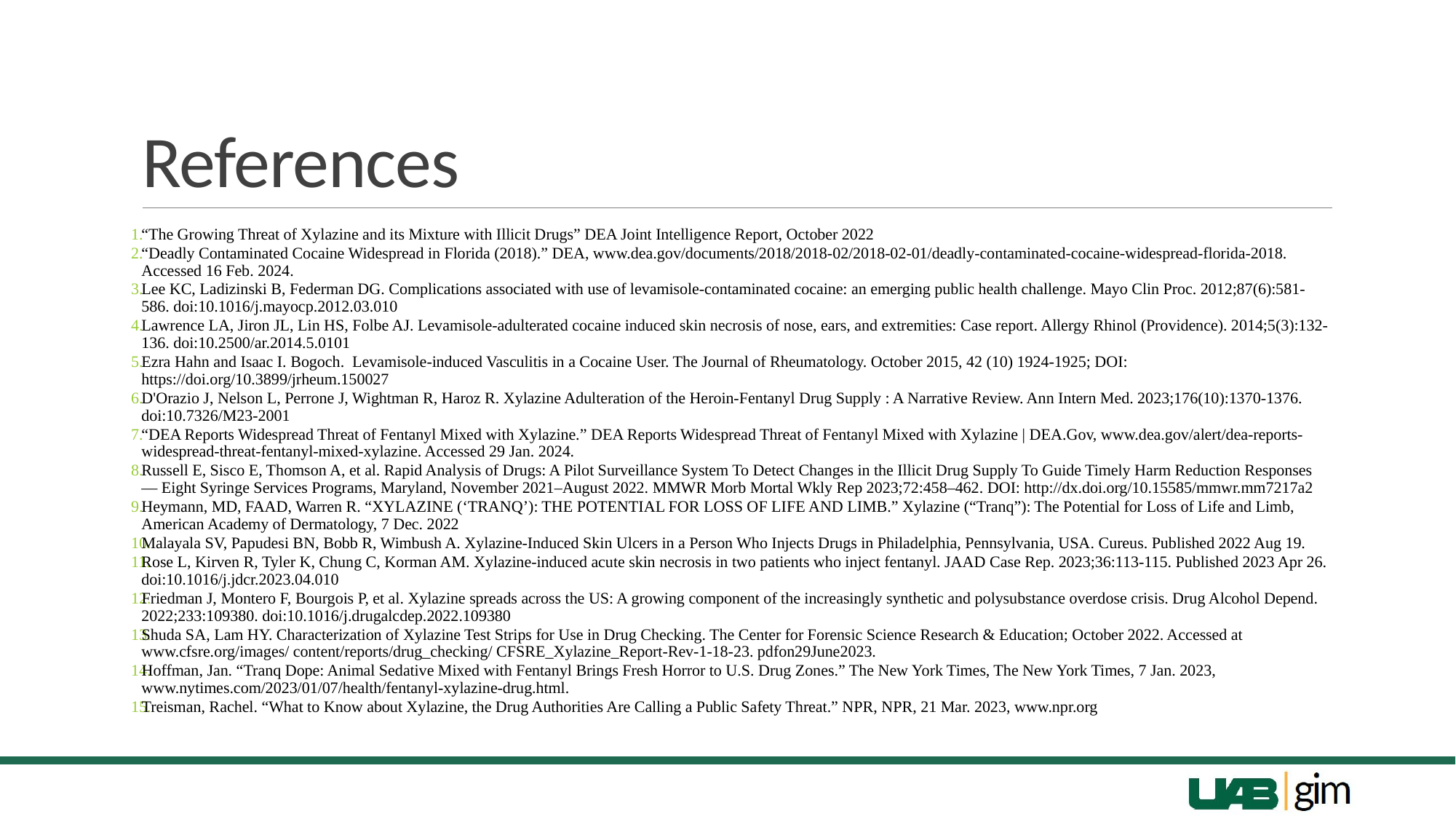

# References
“The Growing Threat of Xylazine and its Mixture with Illicit Drugs” DEA Joint Intelligence Report, October 2022
“Deadly Contaminated Cocaine Widespread in Florida (2018).” DEA, www.dea.gov/documents/2018/2018-02/2018-02-01/deadly-contaminated-cocaine-widespread-florida-2018. Accessed 16 Feb. 2024.
Lee KC, Ladizinski B, Federman DG. Complications associated with use of levamisole-contaminated cocaine: an emerging public health challenge. Mayo Clin Proc. 2012;87(6):581-586. doi:10.1016/j.mayocp.2012.03.010
Lawrence LA, Jiron JL, Lin HS, Folbe AJ. Levamisole-adulterated cocaine induced skin necrosis of nose, ears, and extremities: Case report. Allergy Rhinol (Providence). 2014;5(3):132-136. doi:10.2500/ar.2014.5.0101
Ezra Hahn and Isaac I. Bogoch.  Levamisole-induced Vasculitis in a Cocaine User. The Journal of Rheumatology. October 2015, 42 (10) 1924-1925; DOI: https://doi.org/10.3899/jrheum.150027
D'Orazio J, Nelson L, Perrone J, Wightman R, Haroz R. Xylazine Adulteration of the Heroin-Fentanyl Drug Supply : A Narrative Review. Ann Intern Med. 2023;176(10):1370-1376. doi:10.7326/M23-2001
“DEA Reports Widespread Threat of Fentanyl Mixed with Xylazine.” DEA Reports Widespread Threat of Fentanyl Mixed with Xylazine | DEA.Gov, www.dea.gov/alert/dea-reports-widespread-threat-fentanyl-mixed-xylazine. Accessed 29 Jan. 2024.
Russell E, Sisco E, Thomson A, et al. Rapid Analysis of Drugs: A Pilot Surveillance System To Detect Changes in the Illicit Drug Supply To Guide Timely Harm Reduction Responses — Eight Syringe Services Programs, Maryland, November 2021–August 2022. MMWR Morb Mortal Wkly Rep 2023;72:458–462. DOI: http://dx.doi.org/10.15585/mmwr.mm7217a2
Heymann, MD, FAAD, Warren R. “XYLAZINE (‘TRANQ’): THE POTENTIAL FOR LOSS OF LIFE AND LIMB.” Xylazine (“Tranq”): The Potential for Loss of Life and Limb, American Academy of Dermatology, 7 Dec. 2022
Malayala SV, Papudesi BN, Bobb R, Wimbush A. Xylazine-Induced Skin Ulcers in a Person Who Injects Drugs in Philadelphia, Pennsylvania, USA. Cureus. Published 2022 Aug 19.
Rose L, Kirven R, Tyler K, Chung C, Korman AM. Xylazine-induced acute skin necrosis in two patients who inject fentanyl. JAAD Case Rep. 2023;36:113-115. Published 2023 Apr 26. doi:10.1016/j.jdcr.2023.04.010
Friedman J, Montero F, Bourgois P, et al. Xylazine spreads across the US: A growing component of the increasingly synthetic and polysubstance overdose crisis. Drug Alcohol Depend. 2022;233:109380. doi:10.1016/j.drugalcdep.2022.109380
Shuda SA, Lam HY. Characterization of Xylazine Test Strips for Use in Drug Checking. The Center for Forensic Science Research & Education; October 2022. Accessed at www.cfsre.org/images/ content/reports/drug_checking/ CFSRE_Xylazine_Report-Rev-1-18-23. pdfon29June2023.
Hoffman, Jan. “Tranq Dope: Animal Sedative Mixed with Fentanyl Brings Fresh Horror to U.S. Drug Zones.” The New York Times, The New York Times, 7 Jan. 2023, www.nytimes.com/2023/01/07/health/fentanyl-xylazine-drug.html.
Treisman, Rachel. “What to Know about Xylazine, the Drug Authorities Are Calling a Public Safety Threat.” NPR, NPR, 21 Mar. 2023, www.npr.org